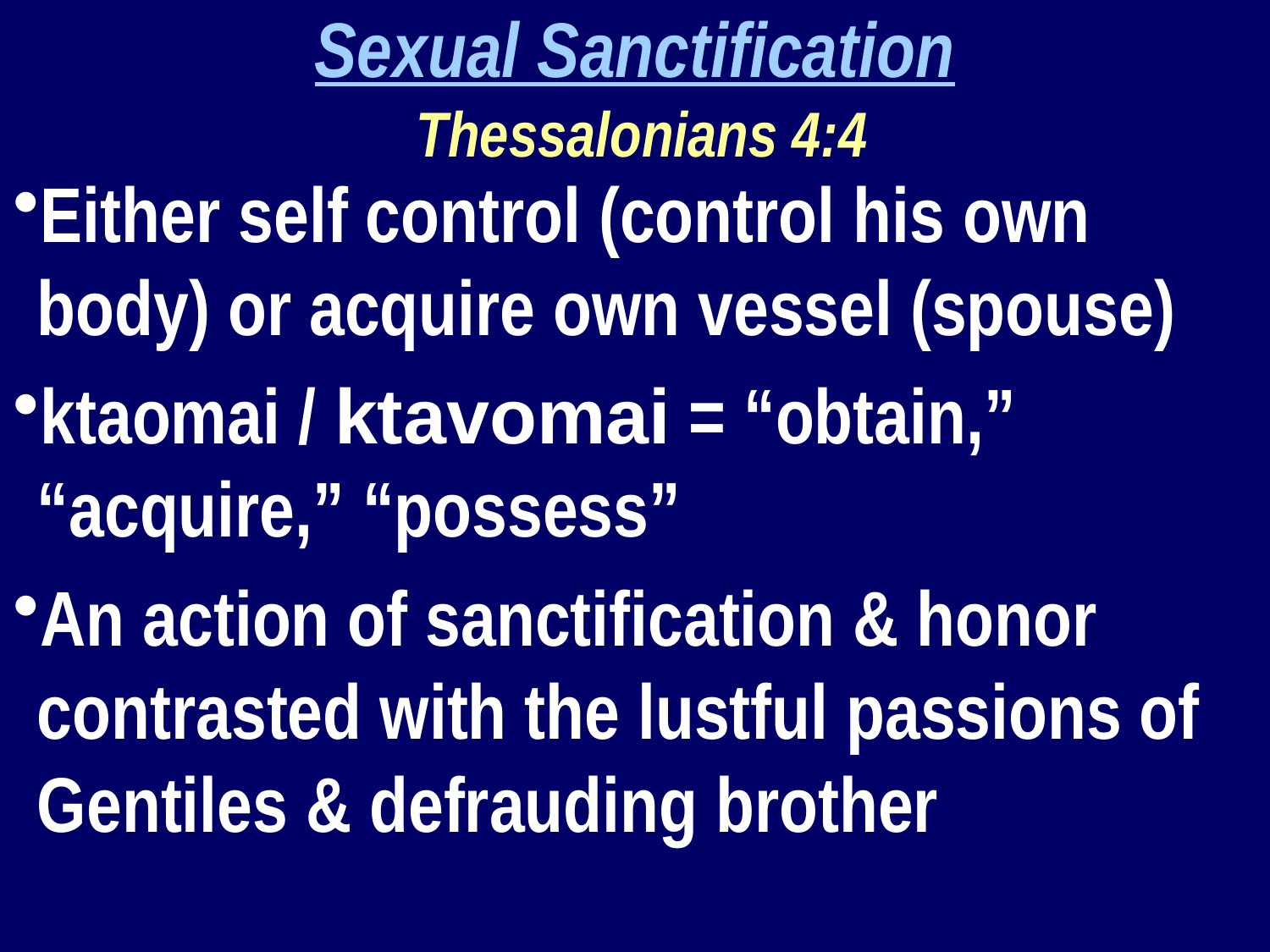

Sexual Sanctification
 Thessalonians 4:4
Either self control (control his own body) or acquire own vessel (spouse)
ktaomai / ktavomai = “obtain,” “acquire,” “possess”
An action of sanctification & honor contrasted with the lustful passions of Gentiles & defrauding brother